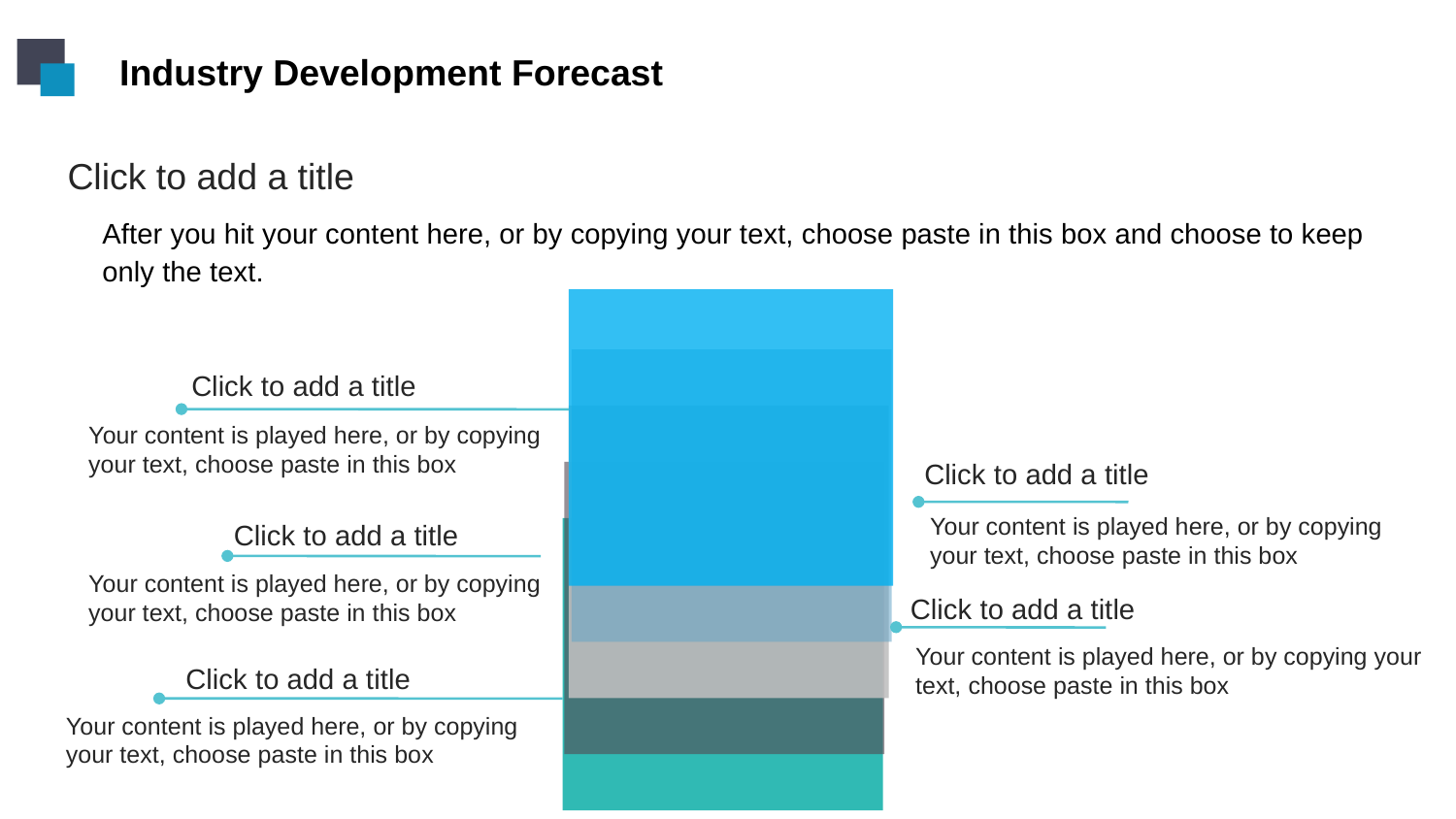

Industry Development Forecast
Click to add a title
After you hit your content here, or by copying your text, choose paste in this box and choose to keep only the text.

Click to add a title

Your content is played here, or by copying your text, choose paste in this box
Click to add a title

Your content is played here, or by copying your text, choose paste in this box
Click to add a title

Your content is played here, or by copying your text, choose paste in this box
Click to add a title

Your content is played here, or by copying your text, choose paste in this box
Click to add a title

Your content is played here, or by copying your text, choose paste in this box